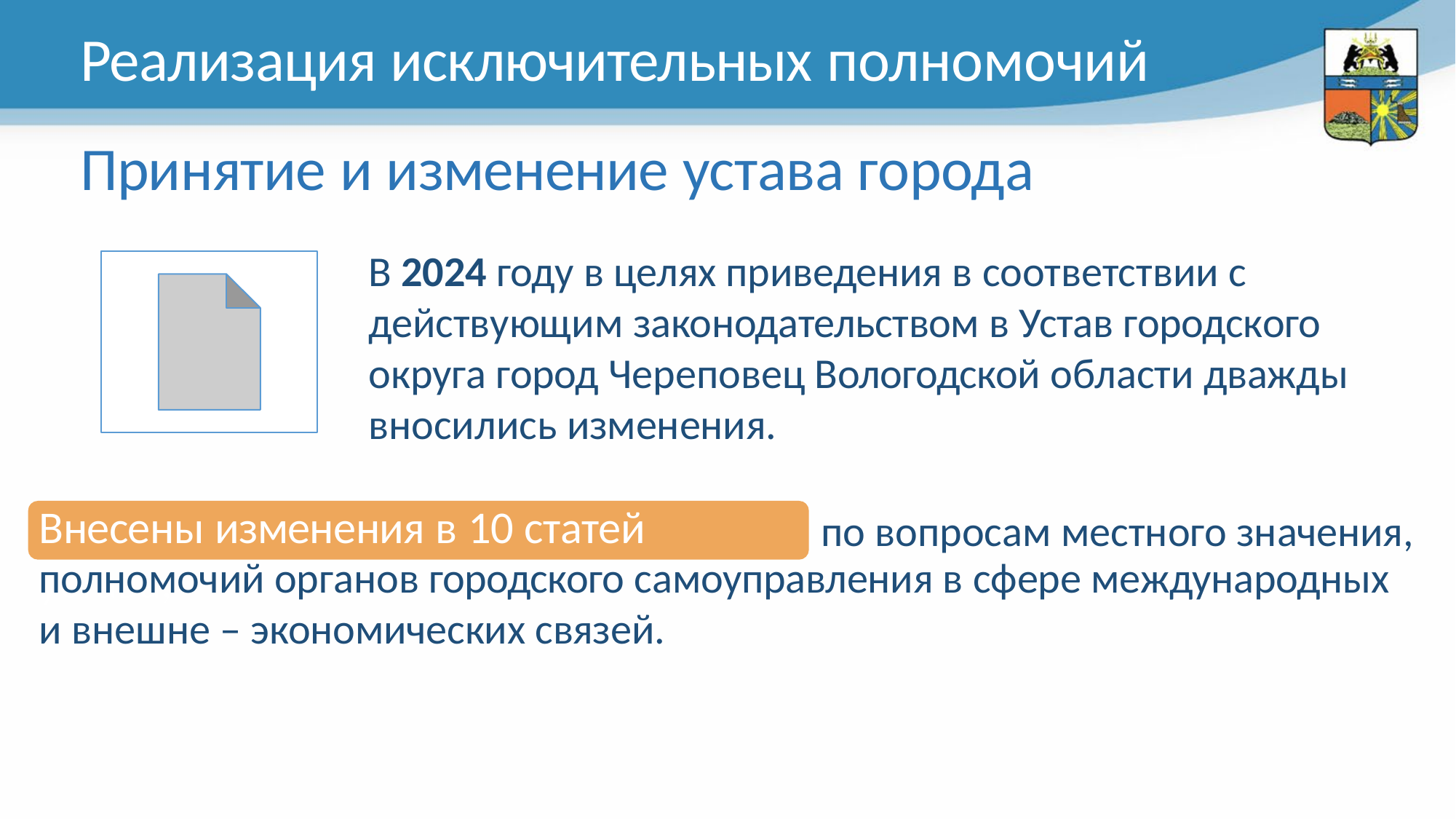

# Реализация исключительных полномочий
Принятие и изменение устава города
В 2024 году в целях приведения в соответствии с действующим законодательством в Устав городского округа город Череповец Вологодской области дважды вносились изменения.

Внесены изменения в 10 статей устава,

по вопросам местного значения,
полномочий органов городского самоуправления в сфере международных и внешне – экономических связей.